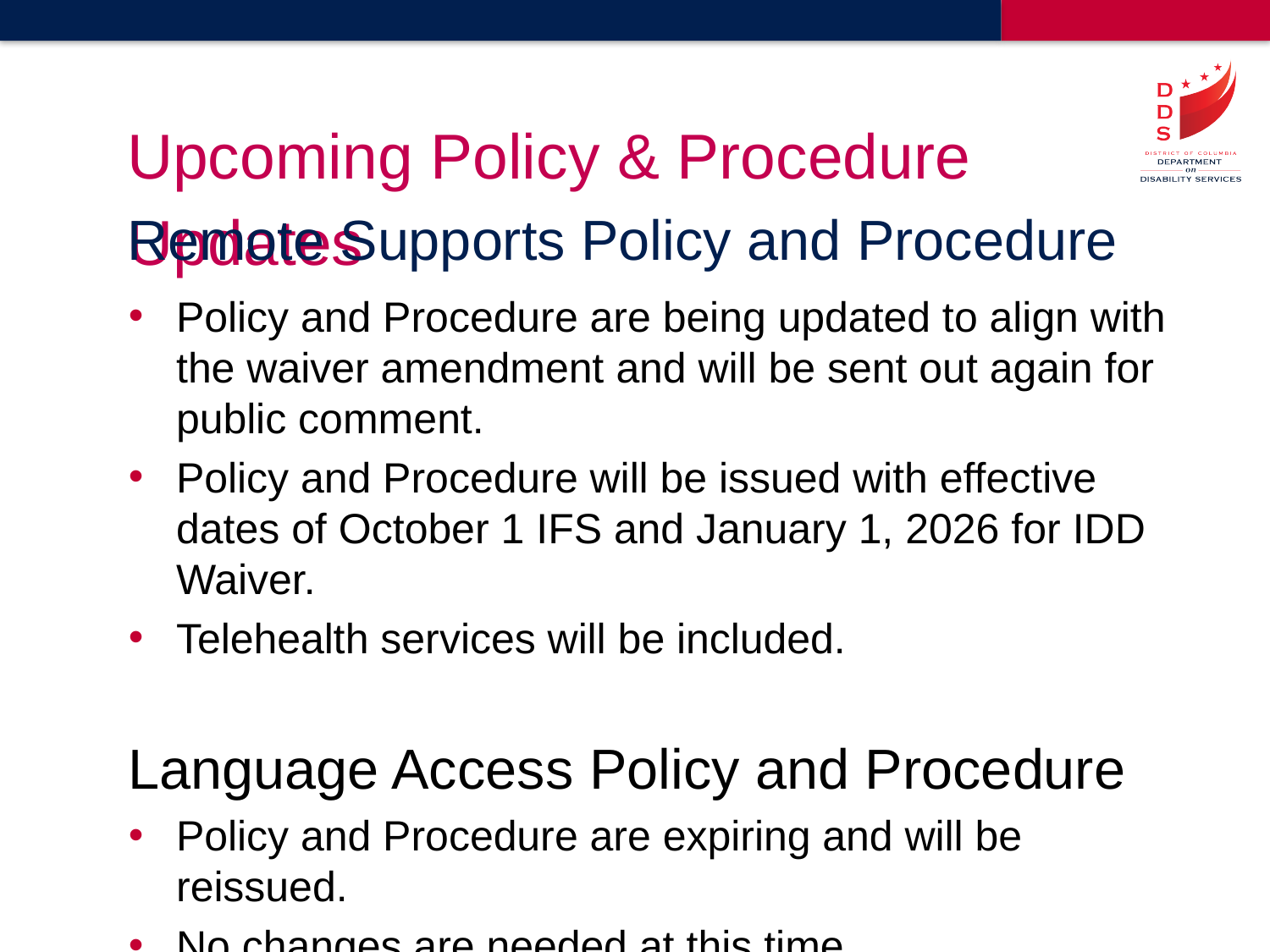

# Upcoming Policy & Procedure Updates
Remote Supports Policy and Procedure
Policy and Procedure are being updated to align with the waiver amendment and will be sent out again for public comment.
Policy and Procedure will be issued with effective dates of October 1 IFS and January 1, 2026 for IDD Waiver.
Telehealth services will be included.

Language Access Policy and Procedure
Policy and Procedure are expiring and will be reissued.
No changes are needed at this time.